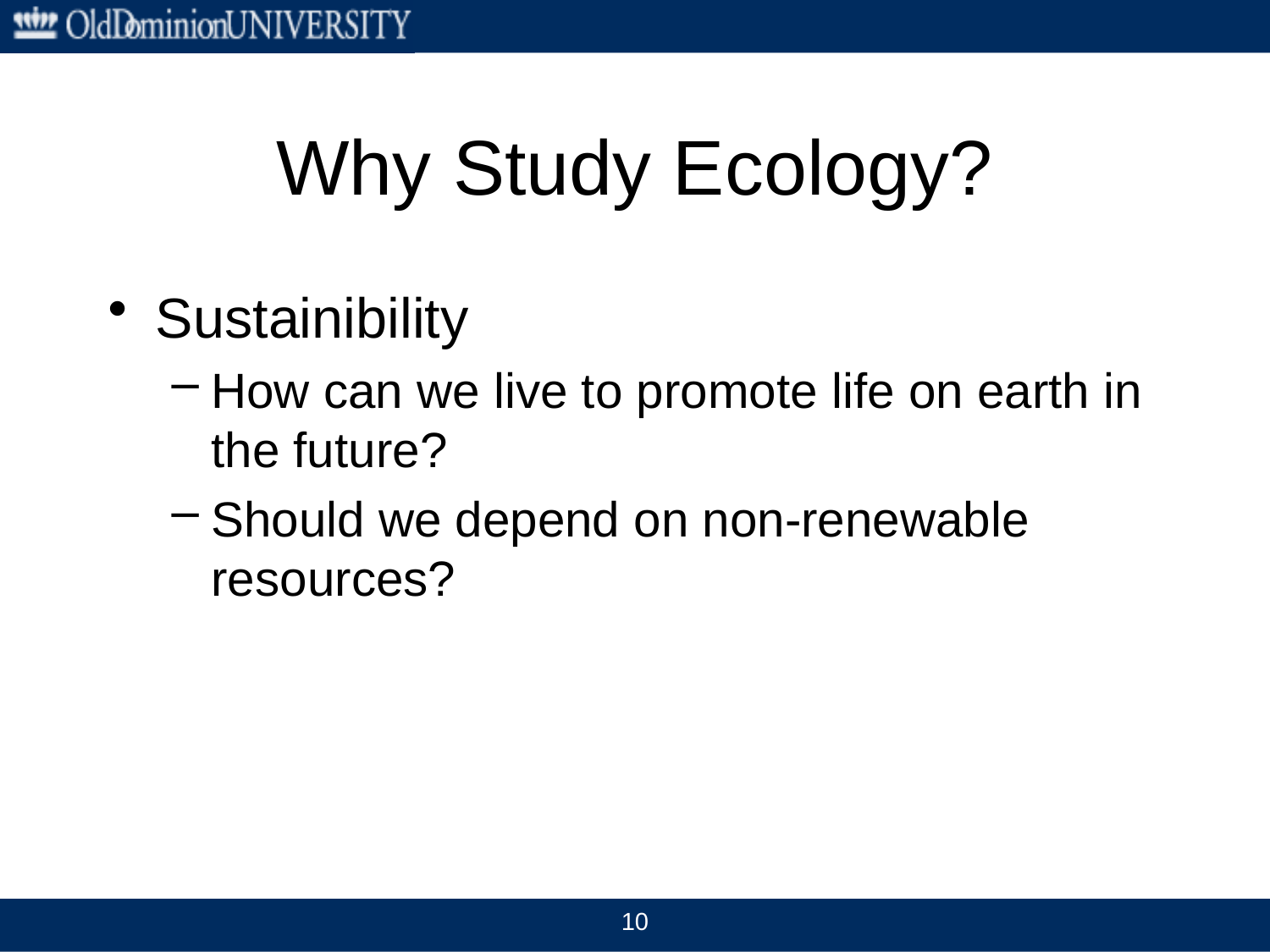

# Why Study Ecology?
Sustainibility
How can we live to promote life on earth in the future?
Should we depend on non-renewable resources?
10